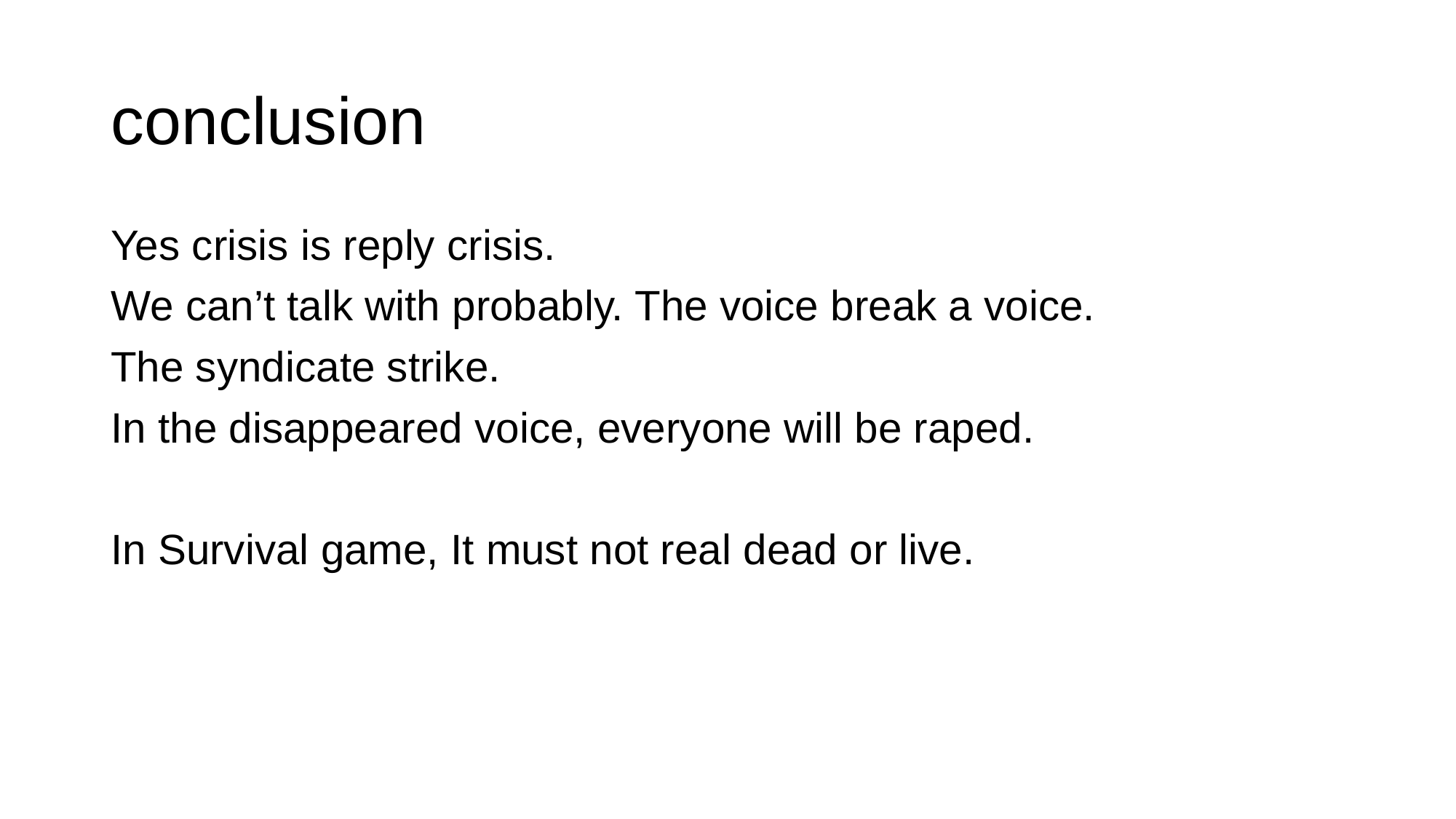

# conclusion
Yes crisis is reply crisis.
We can’t talk with probably. The voice break a voice.
The syndicate strike.
In the disappeared voice, everyone will be raped.

In Survival game, It must not real dead or live.